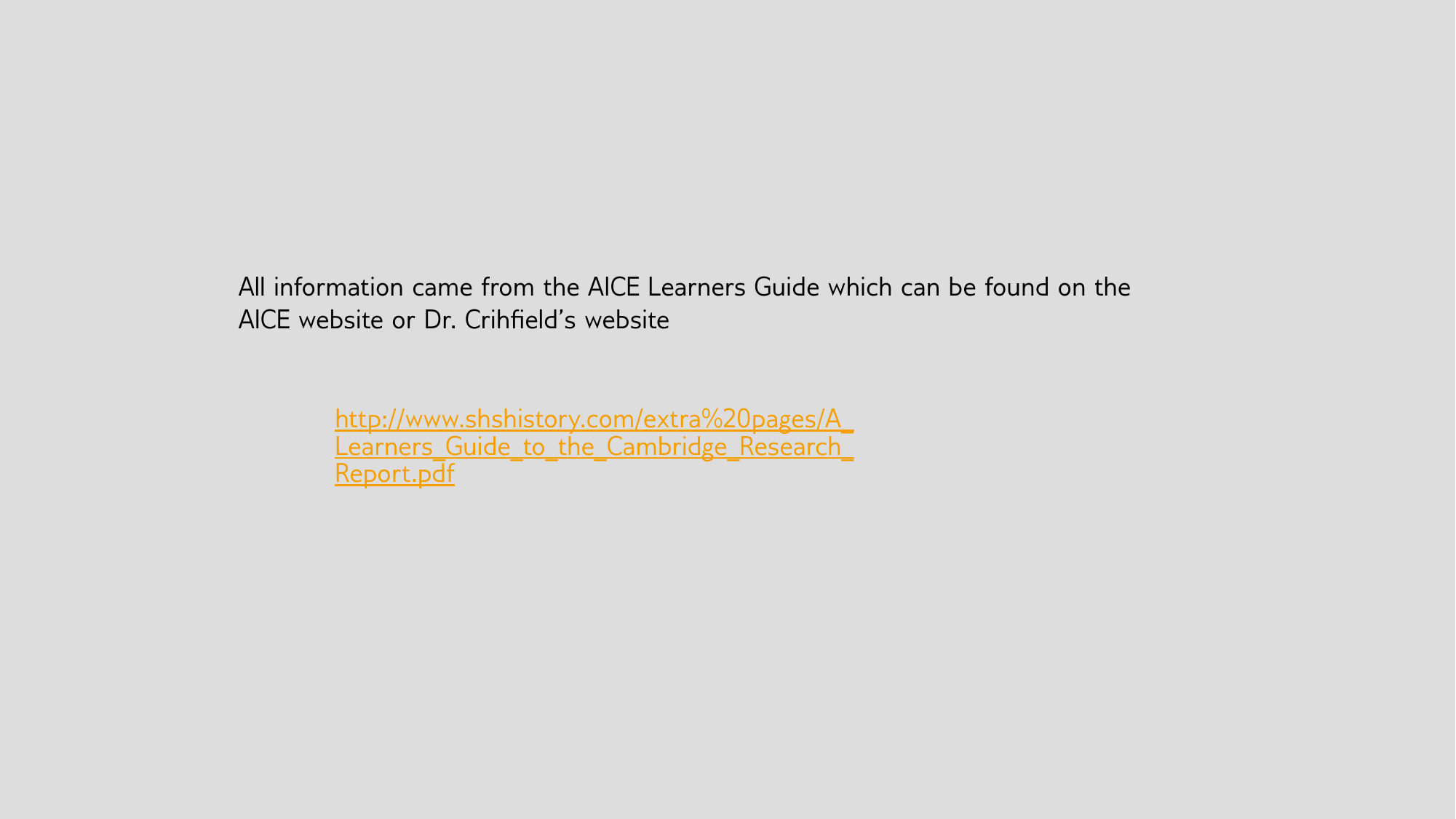

All information came from the AICE Learners Guide which can be found on the AICE website or Dr. Crihfield’s website
http://www.shshistory.com/extra%20pages/A_Learners_Guide_to_the_Cambridge_Research_Report.pdf